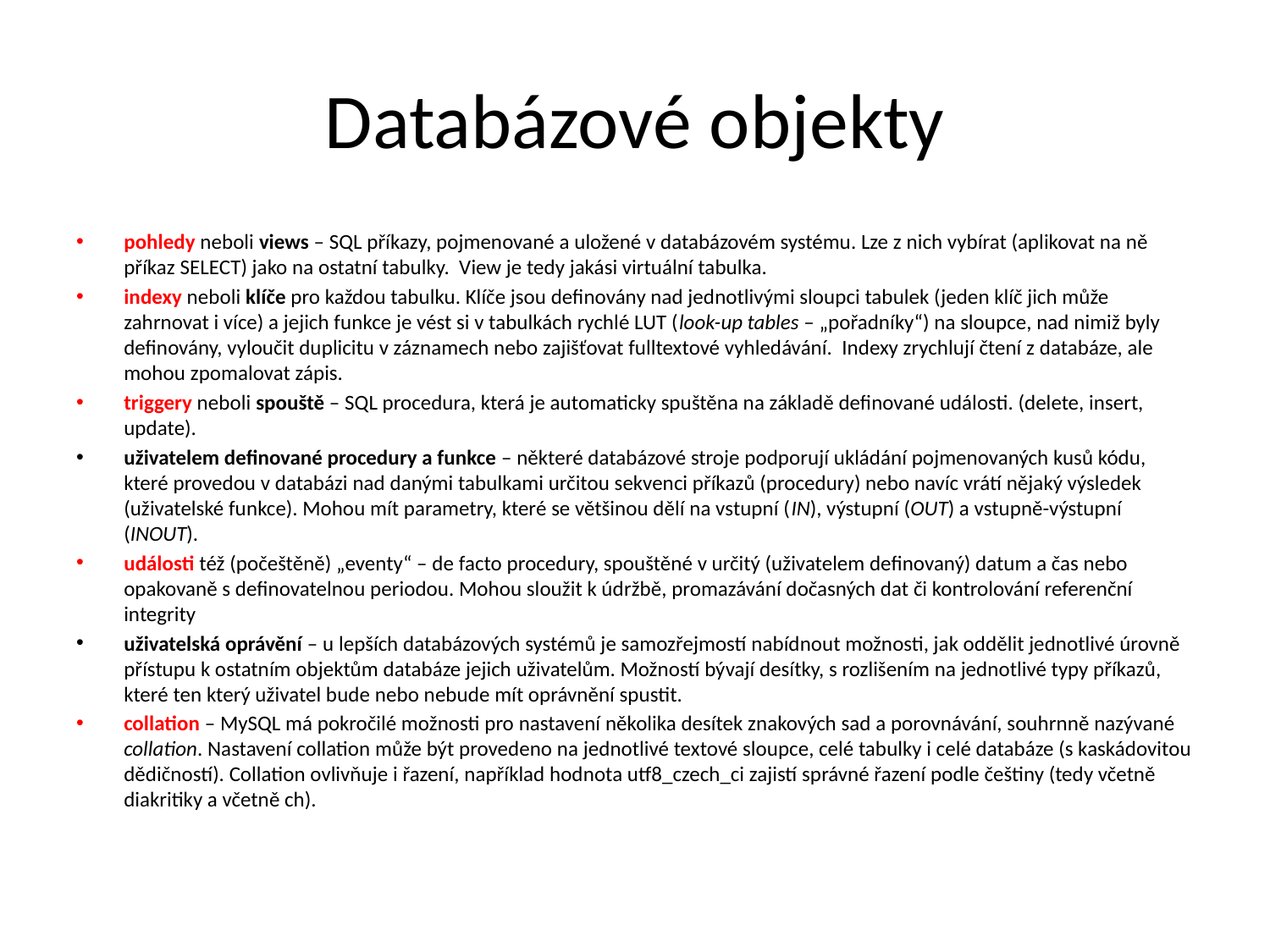

# Databázové objekty
pohledy neboli views – SQL příkazy, pojmenované a uložené v databázovém systému. Lze z nich vybírat (aplikovat na ně příkaz SELECT) jako na ostatní tabulky.  View je tedy jakási virtuální tabulka.
indexy neboli klíče pro každou tabulku. Klíče jsou definovány nad jednotlivými sloupci tabulek (jeden klíč jich může zahrnovat i více) a jejich funkce je vést si v tabulkách rychlé LUT (look-up tables – „pořadníky“) na sloupce, nad nimiž byly definovány, vyloučit duplicitu v záznamech nebo zajišťovat fulltextové vyhledávání.  Indexy zrychlují čtení z databáze, ale mohou zpomalovat zápis.
triggery neboli spouště – SQL procedura, která je automaticky spuštěna na základě definované události. (delete, insert, update).
uživatelem definované procedury a funkce – některé databázové stroje podporují ukládání pojmenovaných kusů kódu, které provedou v databázi nad danými tabulkami určitou sekvenci příkazů (procedury) nebo navíc vrátí nějaký výsledek (uživatelské funkce). Mohou mít parametry, které se většinou dělí na vstupní (IN), výstupní (OUT) a vstupně-výstupní (INOUT).
události též (počeštěně) „eventy“ – de facto procedury, spouštěné v určitý (uživatelem definovaný) datum a čas nebo opakovaně s definovatelnou periodou. Mohou sloužit k údržbě, promazávání dočasných dat či kontrolování referenční integrity
uživatelská oprávění – u lepších databázových systémů je samozřejmostí nabídnout možnosti, jak oddělit jednotlivé úrovně přístupu k ostatním objektům databáze jejich uživatelům. Možností bývají desítky, s rozlišením na jednotlivé typy příkazů, které ten který uživatel bude nebo nebude mít oprávnění spustit.
collation – MySQL má pokročilé možnosti pro nastavení několika desítek znakových sad a porovnávání, souhrnně nazývané collation. Nastavení collation může být provedeno na jednotlivé textové sloupce, celé tabulky i celé databáze (s kaskádovitou dědičností). Collation ovlivňuje i řazení, například hodnota utf8_czech_ci zajistí správné řazení podle češtiny (tedy včetně diakritiky a včetně ch).